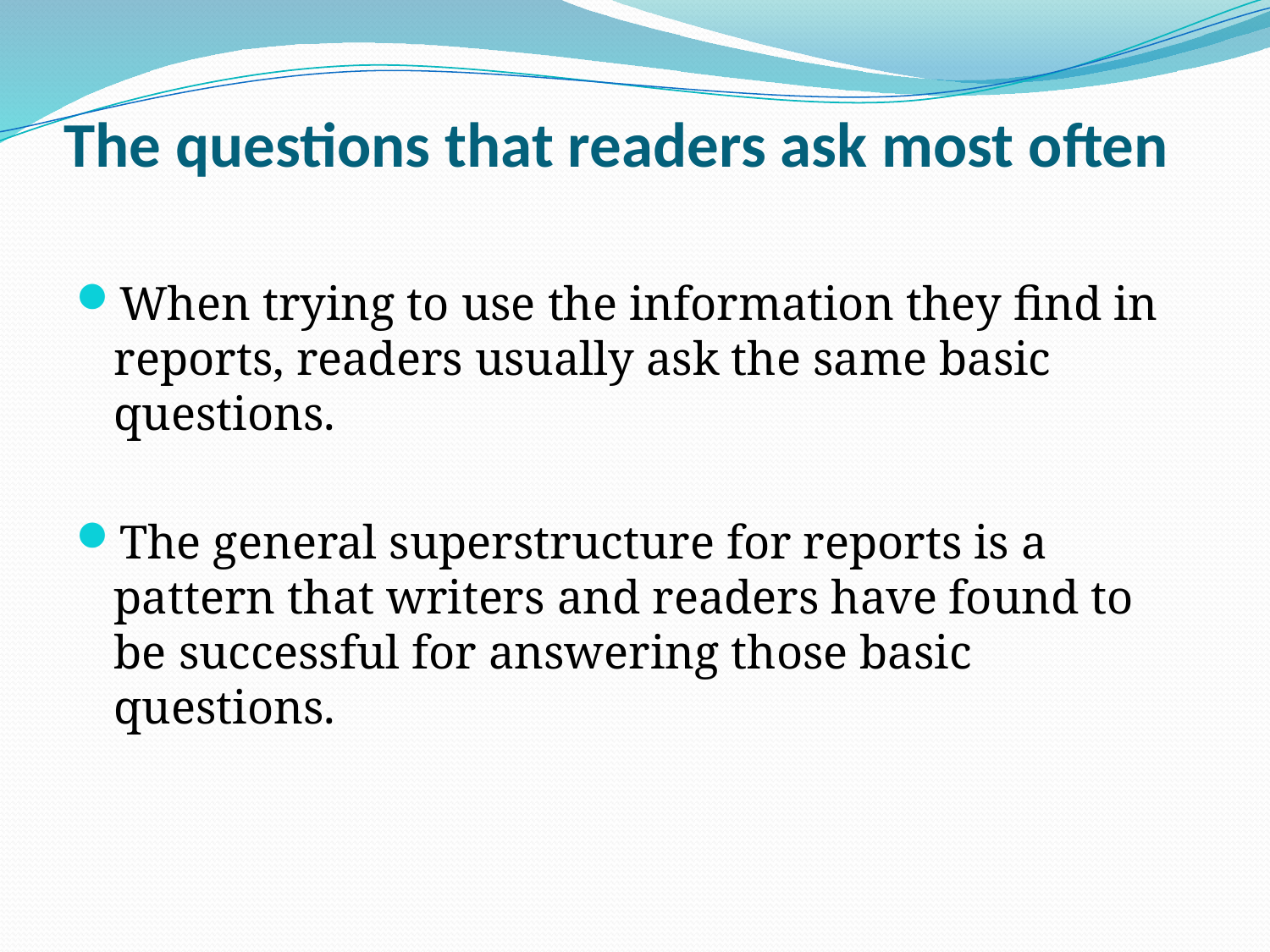

# The questions that readers ask most often
When trying to use the information they find in reports, readers usually ask the same basic questions.

The general superstructure for reports is a pattern that writers and readers have found to be successful for answering those basic questions.